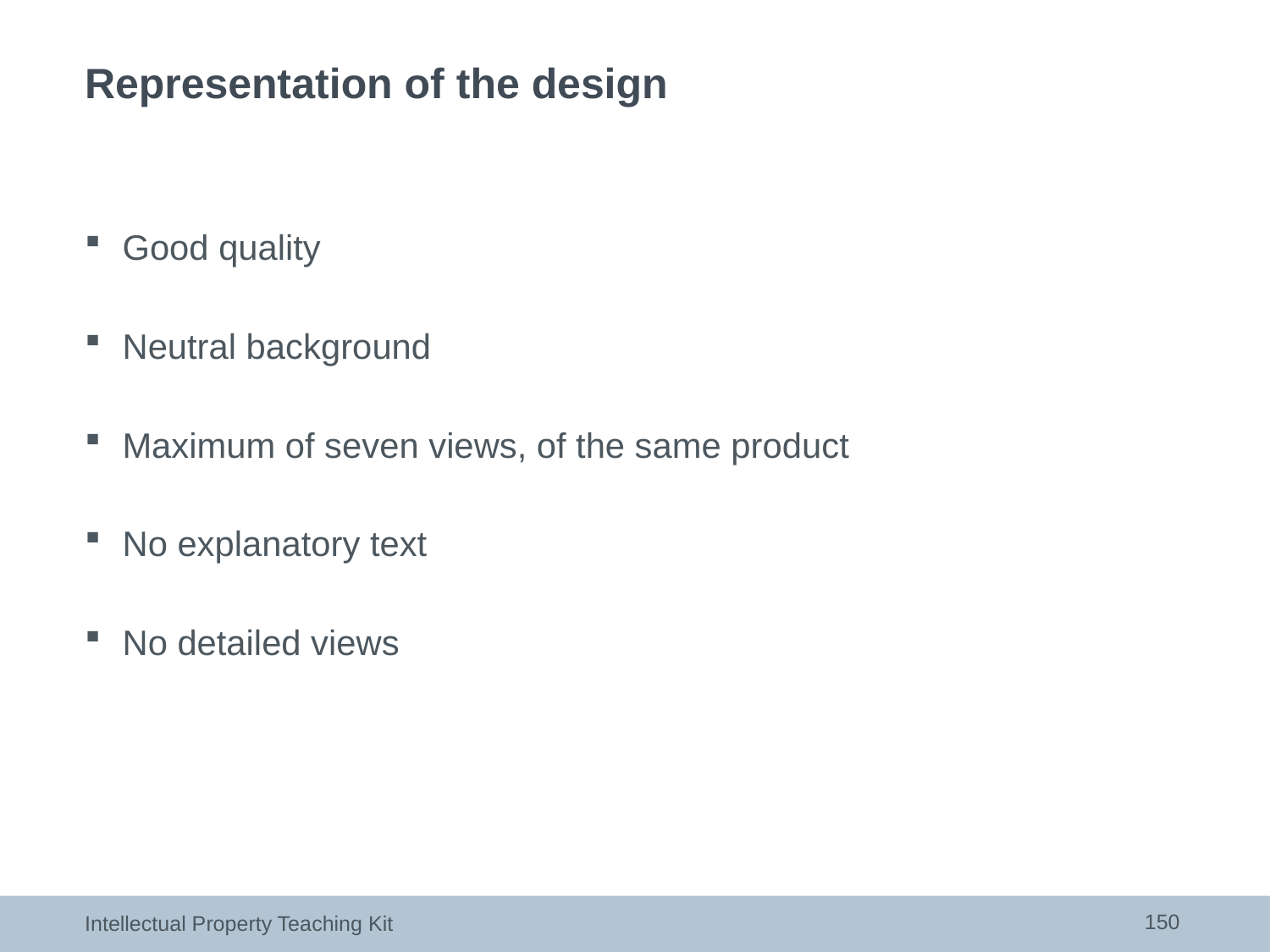

# Representation of the design
Good quality

Neutral background

Maximum of seven views, of the same product

No explanatory text

No detailed views
150
Intellectual Property Teaching Kit